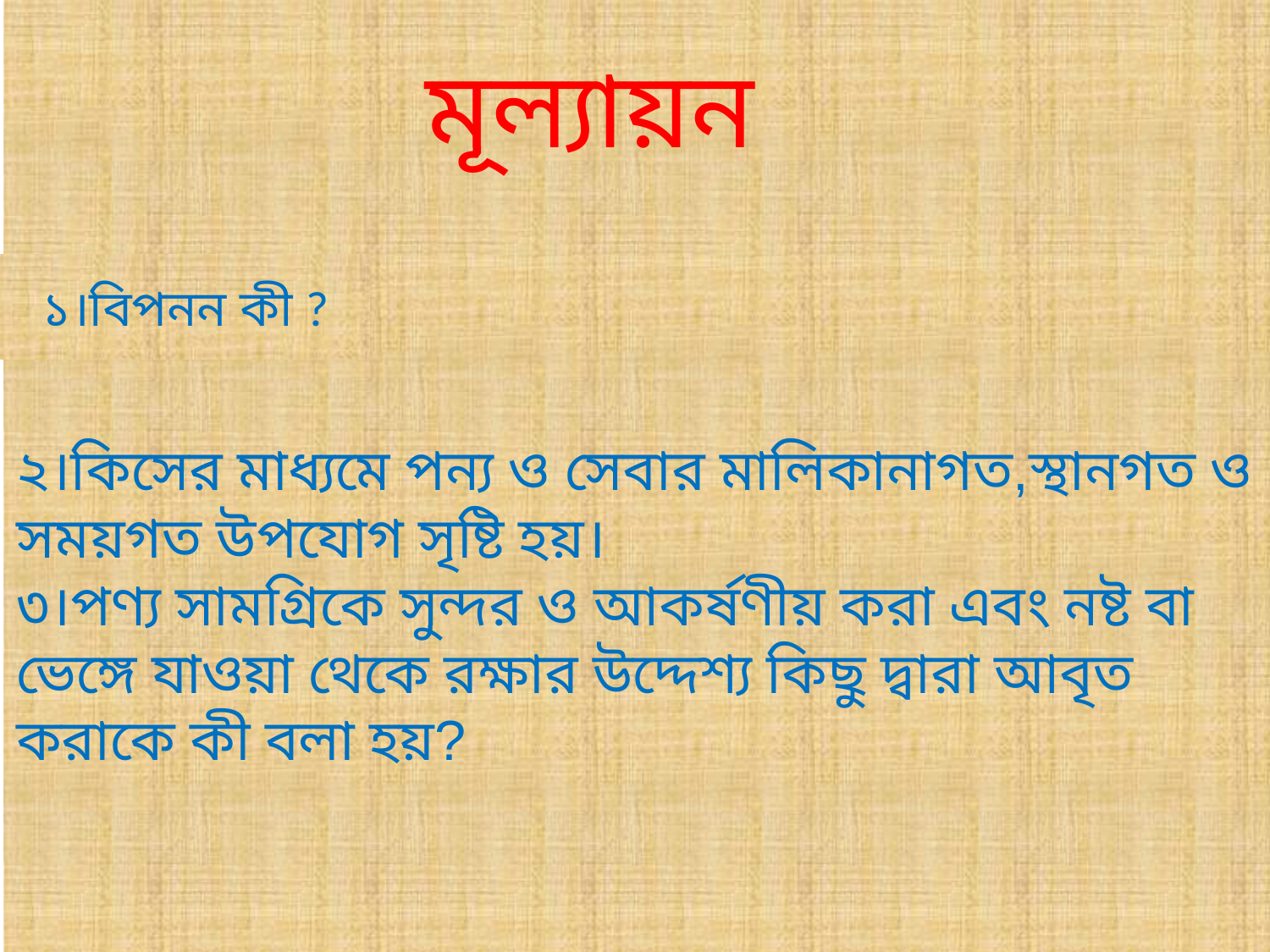

২।কিসের মাধ্যমে পন্য ও সেবার মালিকানাগত,স্থানগত ও সময়গত উপযোগ সৃষ্টি হয়।
৩।পণ্য সামগ্রিকে সুন্দর ও আকর্ষণীয় করা এবং নষ্ট বা ভেঙ্গে যাওয়া থেকে রক্ষার উদ্দেশ্য কিছু দ্বারা আবৃত করাকে কী বলা হয়?
মূল্যায়ন
১।বিপনন কী ?